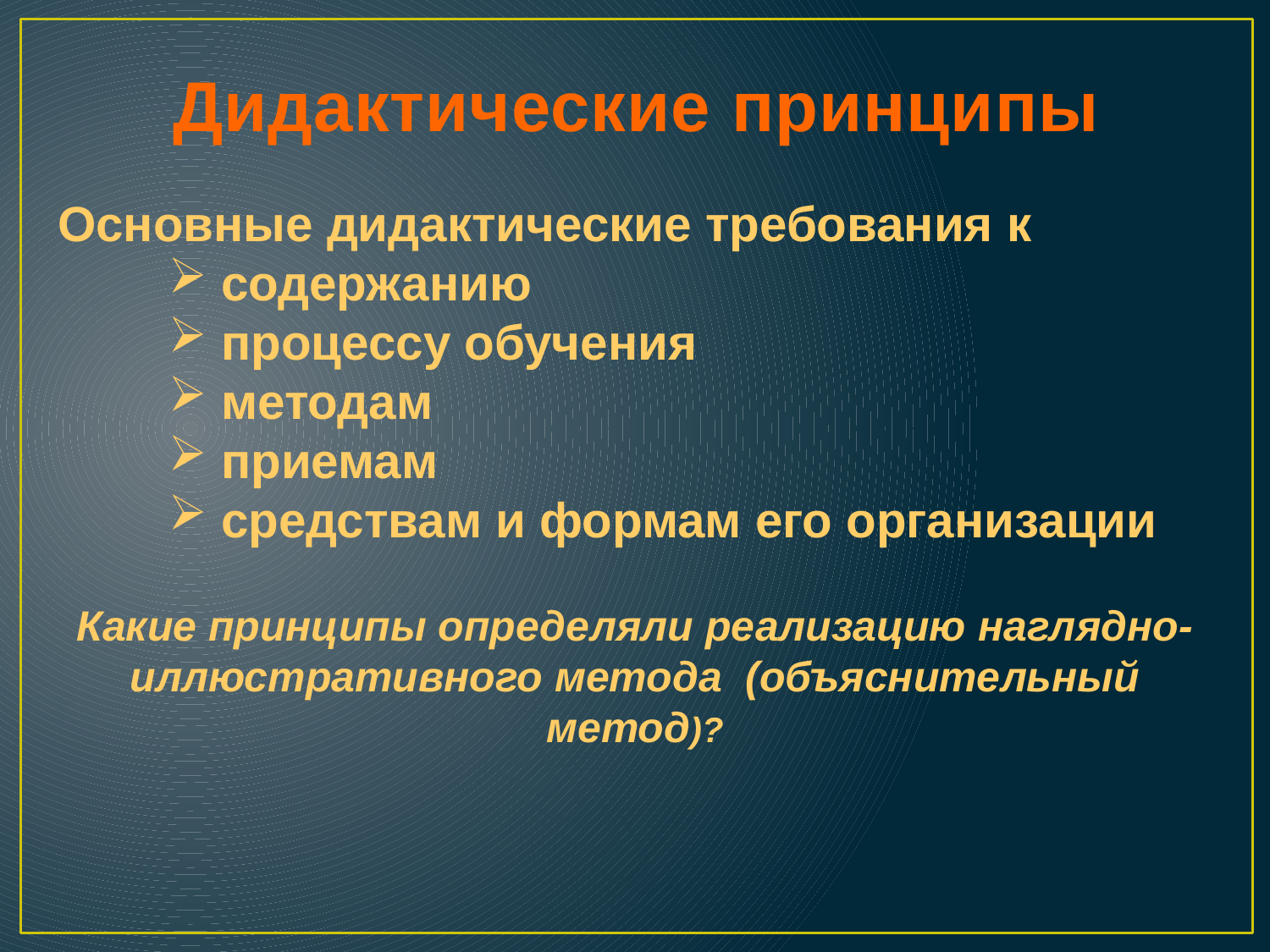

# Дидактические принципы
Основные дидактические требования к
 содержанию
 процессу обучения
 методам
 приемам
 средствам и формам его организации

Какие принципы определяли реализацию наглядно-иллюстративного метода  (объяснительный метод)?